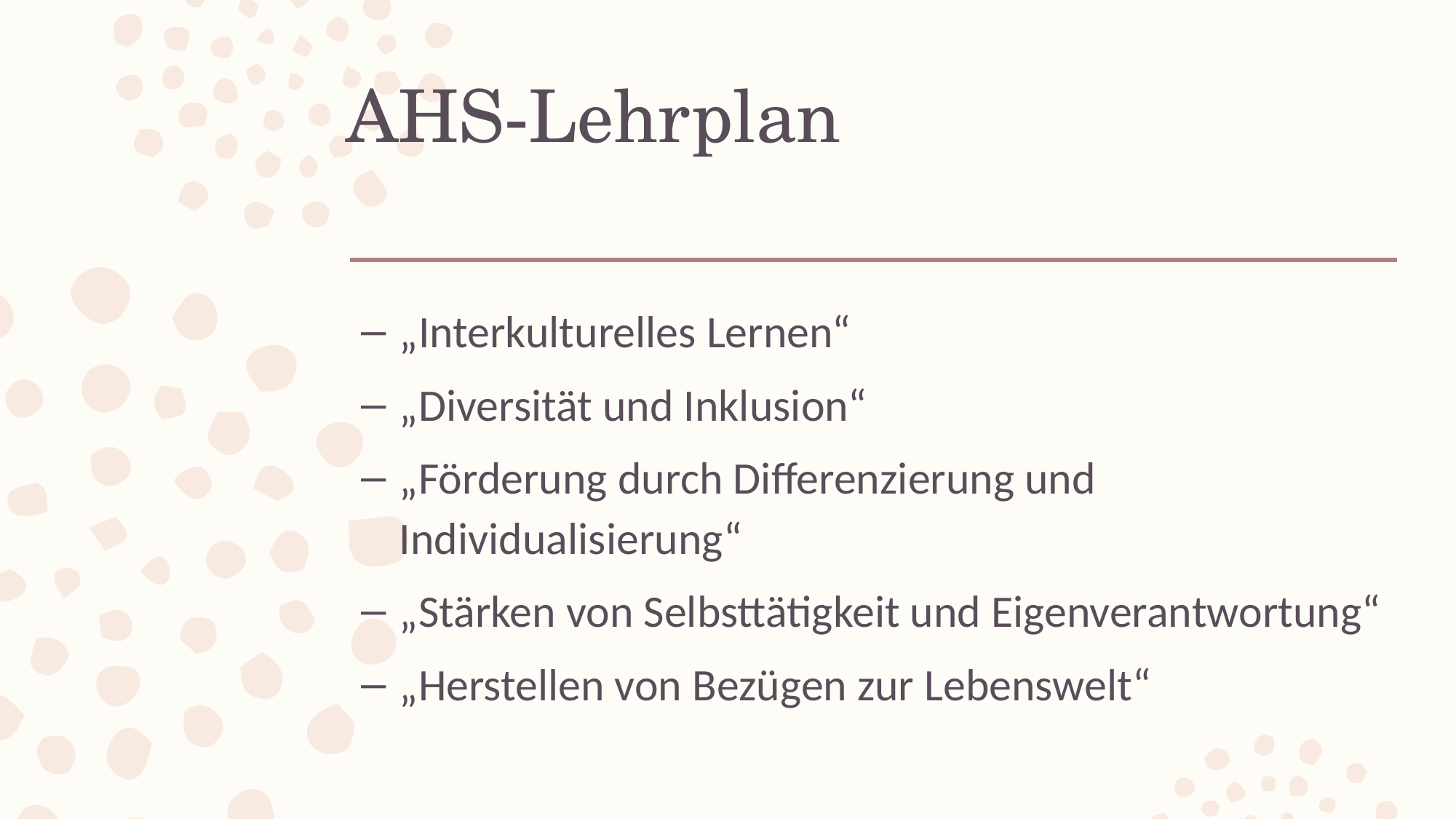

# AHS-Lehrplan
„Interkulturelles Lernen“
„Diversität und Inklusion“
„Förderung durch Differenzierung und Individualisierung“
„Stärken von Selbsttätigkeit und Eigenverantwortung“
„Herstellen von Bezügen zur Lebenswelt“